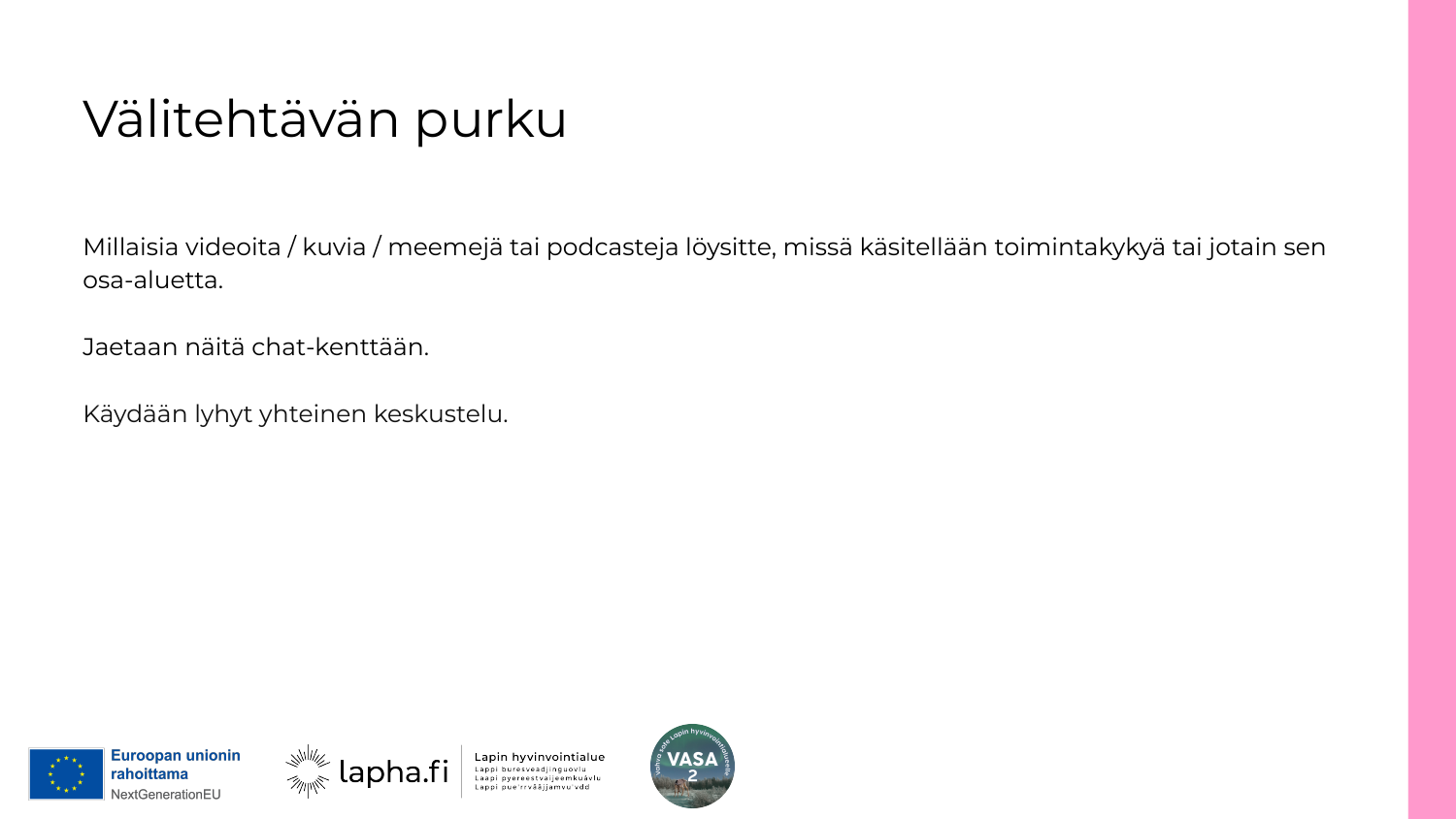

# Välitehtävän purku

Millaisia videoita / kuvia / meemejä tai podcasteja löysitte, missä käsitellään toimintakykyä tai jotain sen osa-aluetta.

Jaetaan näitä chat-kenttään.

Käydään lyhyt yhteinen keskustelu.